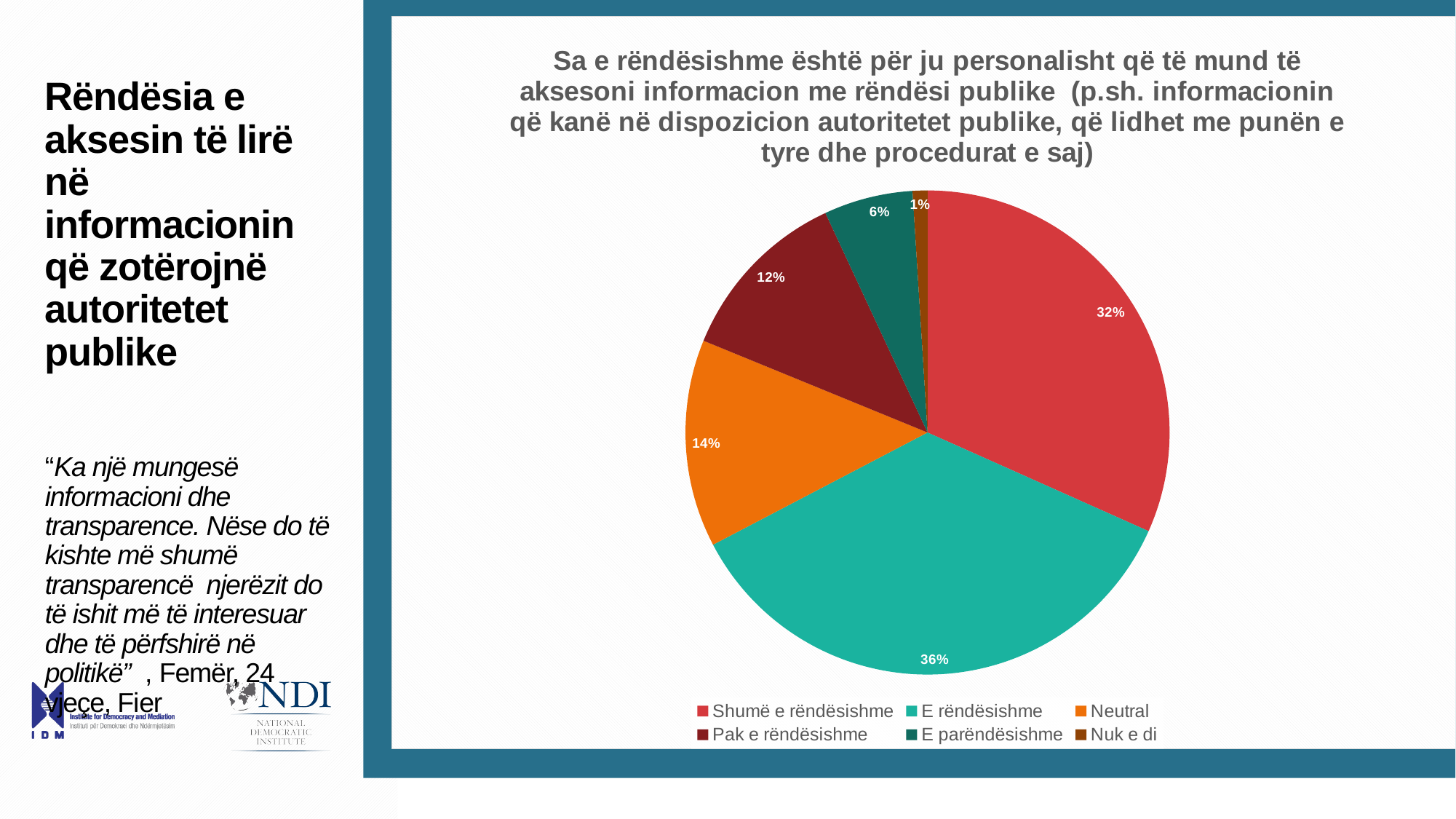

### Chart: Sa e rëndësishme është për ju personalisht që të mund të aksesoni informacion me rëndësi publike  (p.sh. informacionin që kanë në dispozicion autoritetet publike, që lidhet me punën e tyre dhe procedurat e saj)

| Category |  |
|---|---|
| Shumë e rëndësishme | 0.32 |
| E rëndësishme  | 0.36 |
| Neutral | 0.14 |
| Pak e rëndësishme | 0.12 |
| E parëndësishme | 0.06 |
| Nuk e di | 0.01 |
# Rëndësia e aksesin të lirë në informacionin që zotërojnë  autoritetet publike
“Ka një mungesë informacioni dhe transparence. Nëse do të kishte më shumë transparencë  njerëzit do të ishit më të interesuar dhe të përfshirë në politikë”  , Femër, 24 vjeçe, Fier